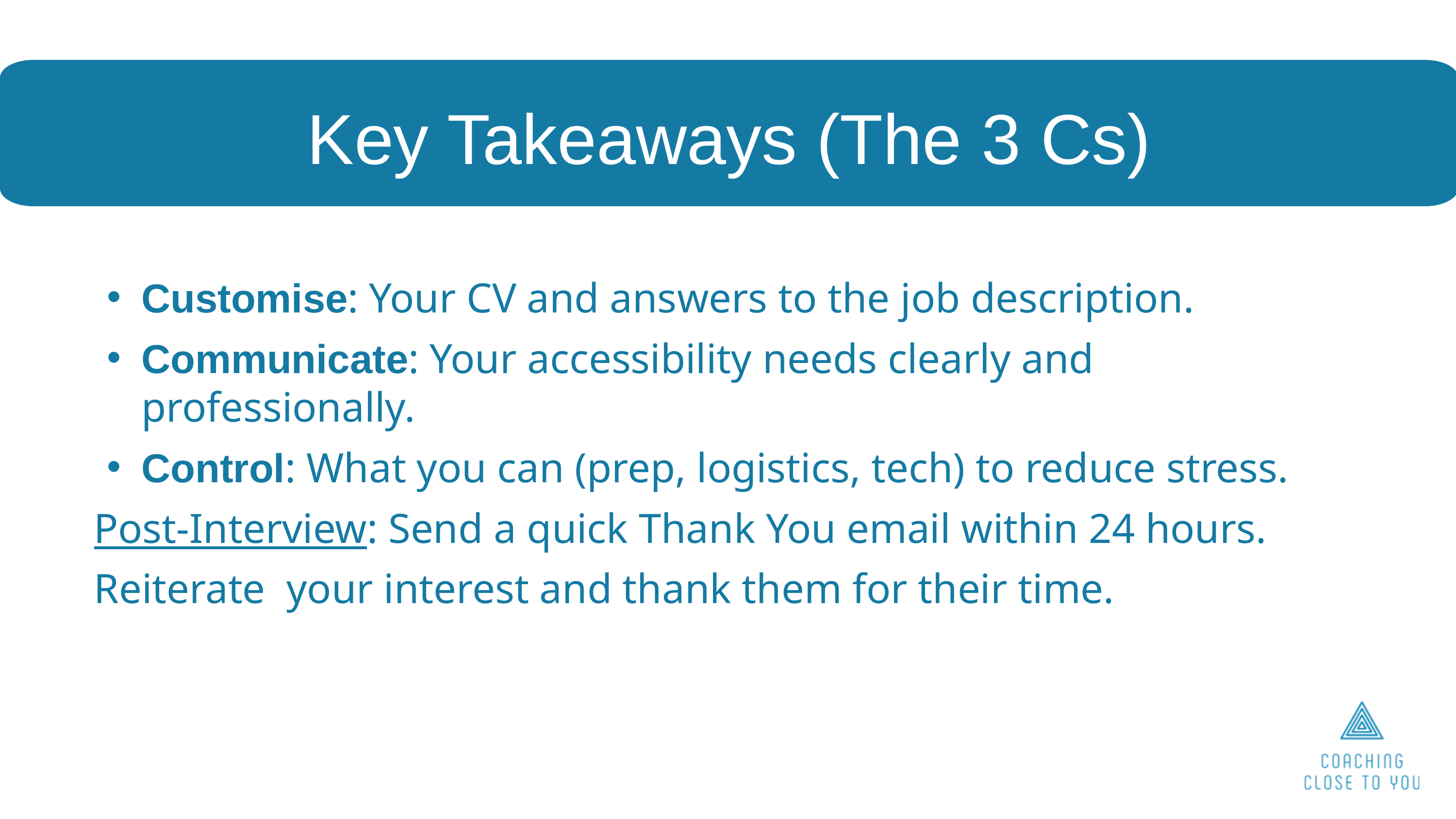

Key Takeaways (The 3 Cs)

Customise: Your CV and answers to the job description.
Communicate: Your accessibility needs clearly and professionally.
Control: What you can (prep, logistics, tech) to reduce stress.
  Post-Interview: Send a quick Thank You email within 24 hours.
  Reiterate  your interest and thank them for their time.